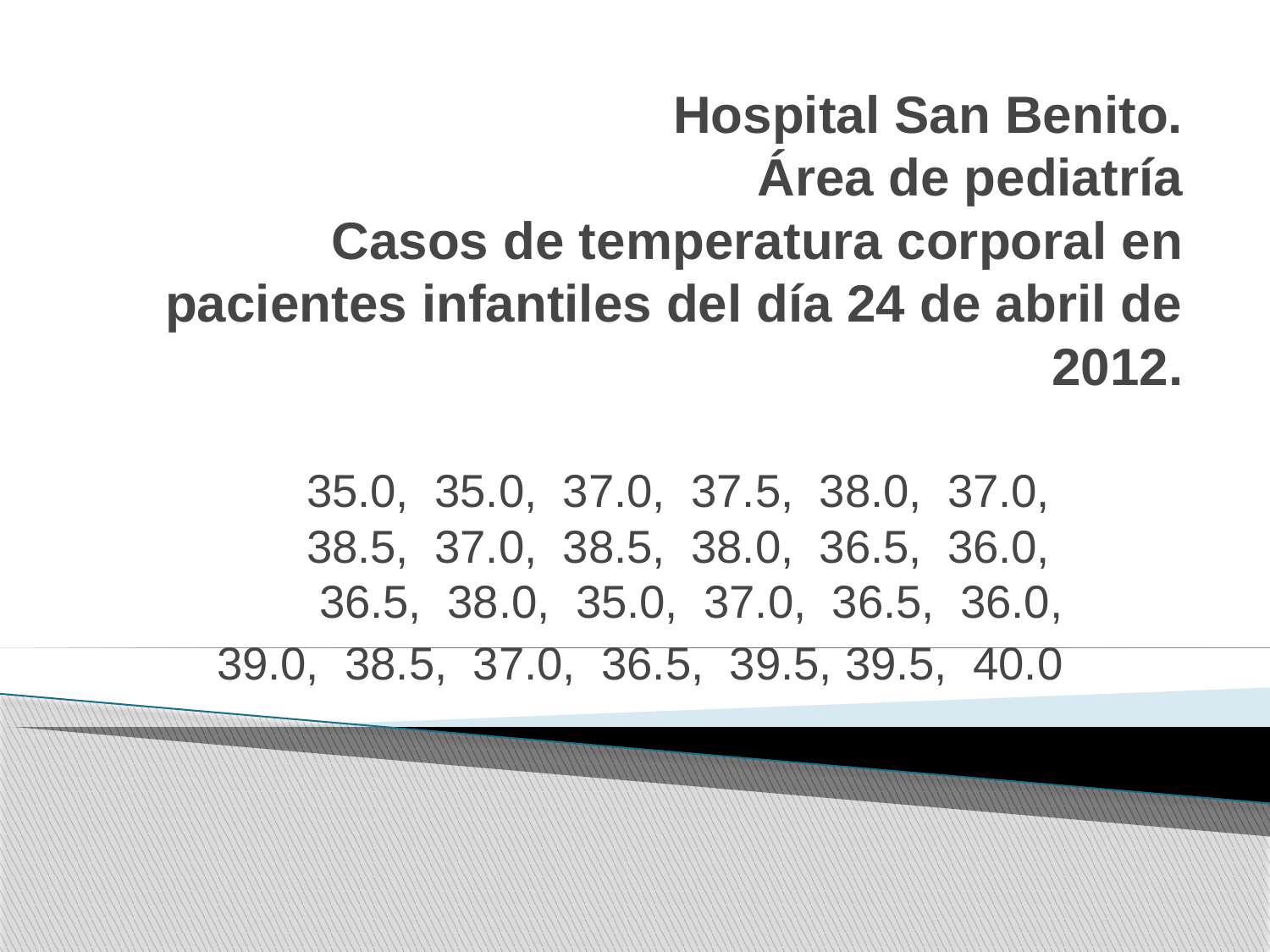

# Hospital San Benito. Área de pediatría Casos de temperatura corporal en pacientes infantiles del día 24 de abril de 2012.
35.0,  35.0,  37.0,  37.5,  38.0,  37.0,  38.5,  37.0,  38.5,  38.0,  36.5,  36.0,  36.5,  38.0,  35.0,  37.0,  36.5,  36.0,
39.0,  38.5,  37.0,  36.5,  39.5, 39.5,  40.0